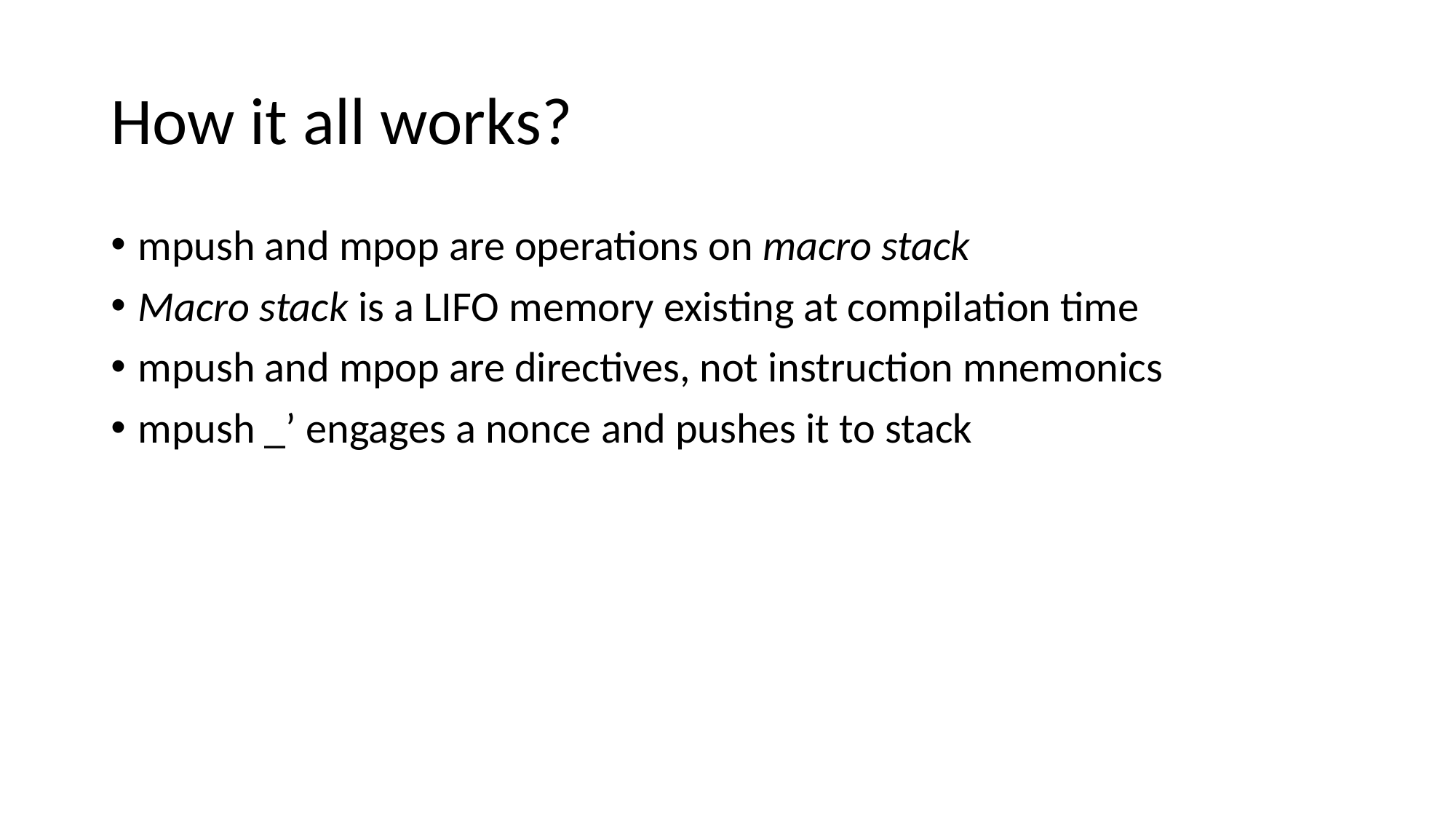

# How it all works?
mpush and mpop are operations on macro stack
Macro stack is a LIFO memory existing at compilation time
mpush and mpop are directives, not instruction mnemonics
mpush _’ engages a nonce and pushes it to stack